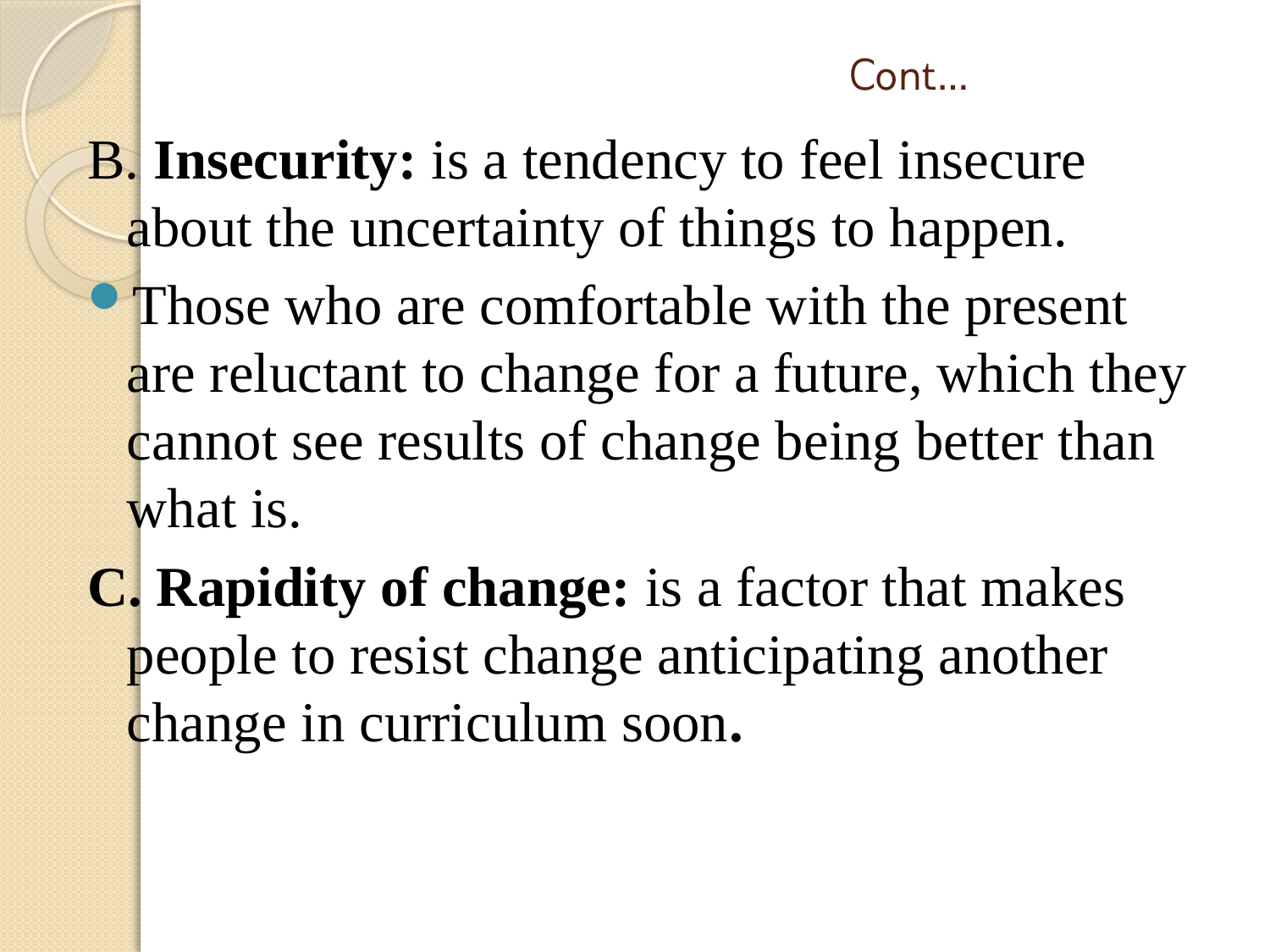

# Cont…
B. Insecurity: is a tendency to feel insecure about the uncertainty of things to happen.
Those who are comfortable with the present are reluctant to change for a future, which they cannot see results of change being better than what is.
C. Rapidity of change: is a factor that makes people to resist change anticipating another change in curriculum soon.